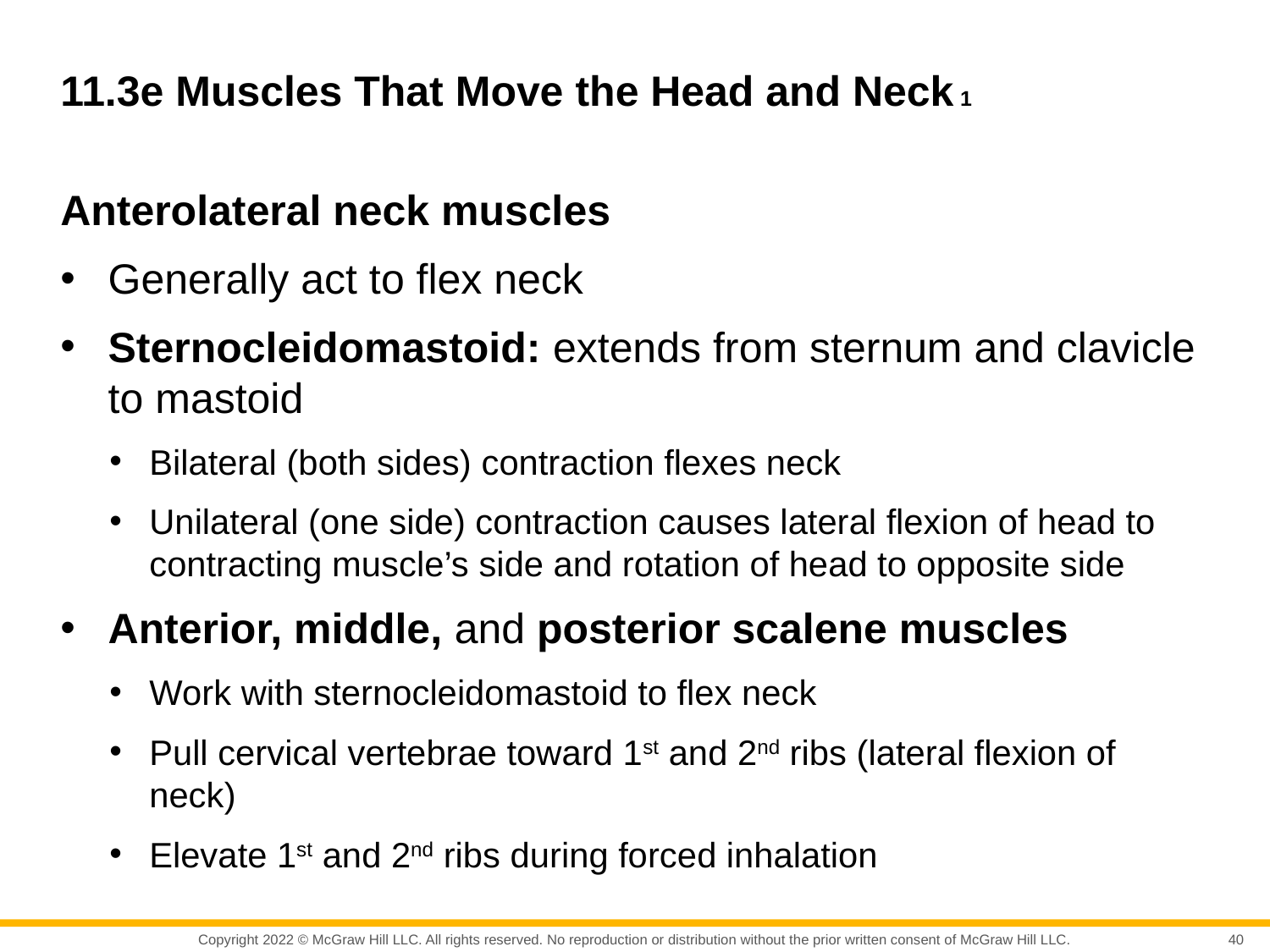

# 11.3e Muscles That Move the Head and Neck 1
Anterolateral neck muscles
Generally act to flex neck
Sternocleidomastoid: extends from sternum and clavicle to mastoid
Bilateral (both sides) contraction flexes neck
Unilateral (one side) contraction causes lateral flexion of head to contracting muscle’s side and rotation of head to opposite side
Anterior, middle, and posterior scalene muscles
Work with sternocleidomastoid to flex neck
Pull cervical vertebrae toward 1st and 2nd ribs (lateral flexion of neck)
Elevate 1st and 2nd ribs during forced inhalation
40